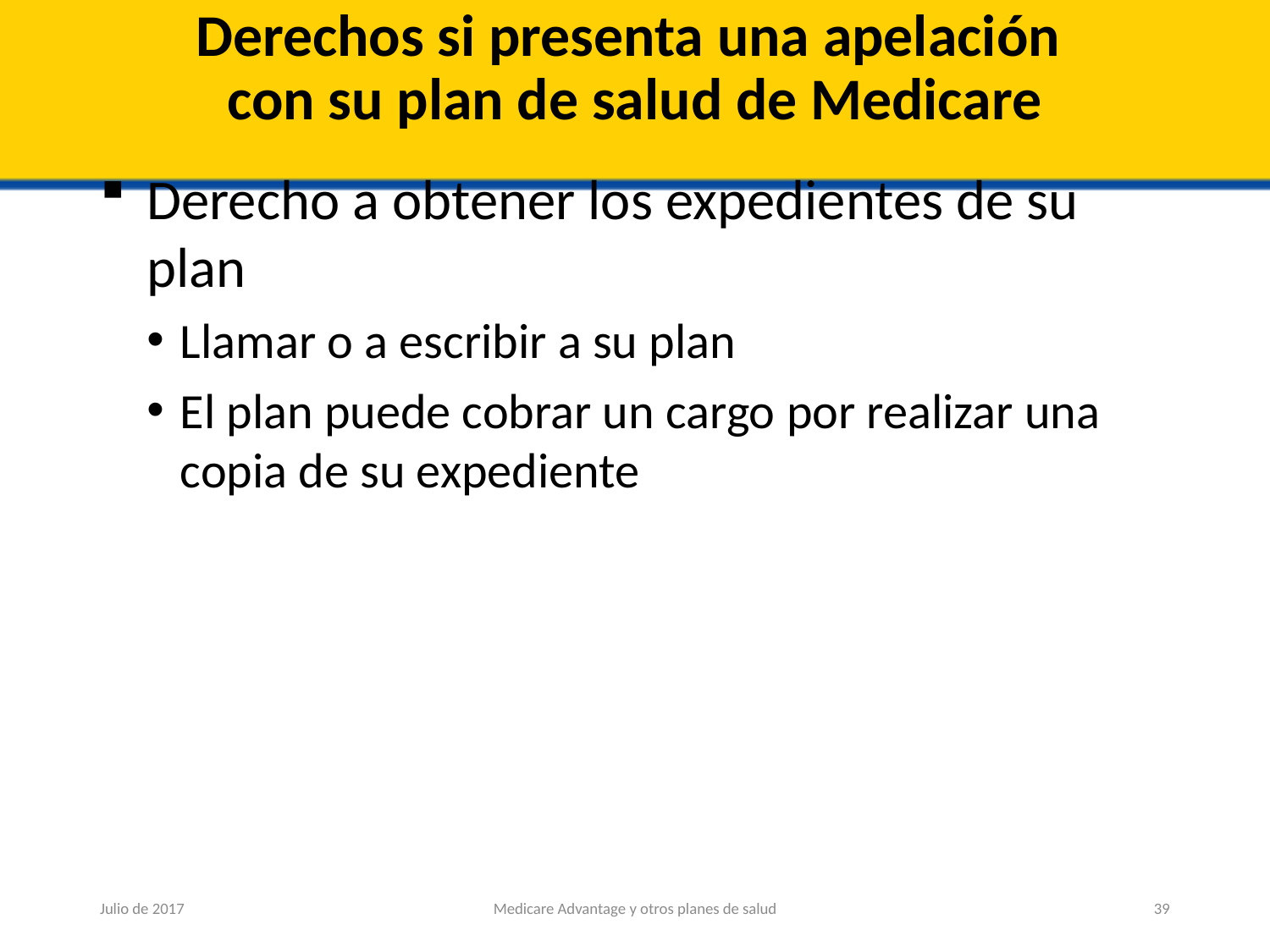

# Derechos si presenta una apelación con su plan de salud de Medicare
Derecho a obtener los expedientes de su plan
Llamar o a escribir a su plan
El plan puede cobrar un cargo por realizar una copia de su expediente

Julio de 2017
Medicare Advantage y otros planes de salud
39